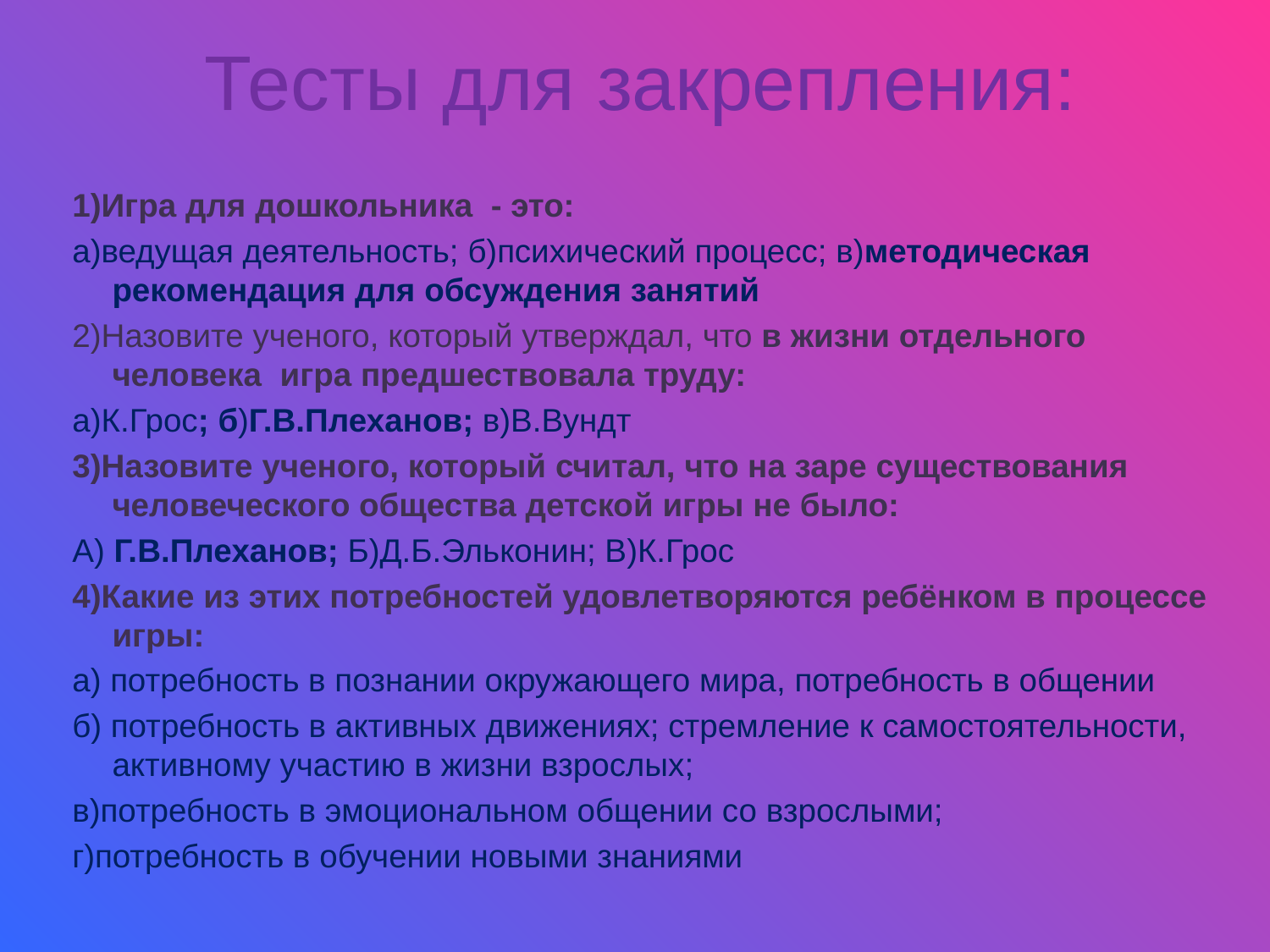

# Тесты для закрепления:
1)Игра для дошкольника  - это:
а)ведущая деятельность; б)психический процесс; в)методическая рекомендация для обсуждения занятий
2)Назовите ученого, который утверждал, что в жизни отдельного человека  игра предшествовала труду:
а)К.Грос; б)Г.В.Плеханов; в)В.Вундт
3)Назовите ученого, который считал, что на заре существования человеческого общества детской игры не было:
А) Г.В.Плеханов; Б)Д.Б.Эльконин; В)К.Грос
4)Какие из этих потребностей удовлетворяются ребёнком в процессе игры:
а) потребность в познании окружающего мира, потребность в общении
б) потребность в активных движениях; стремление к самостоятельности, активному участию в жизни взрослых;
в)потребность в эмоциональном общении со взрослыми;
г)потребность в обучении новыми знаниями